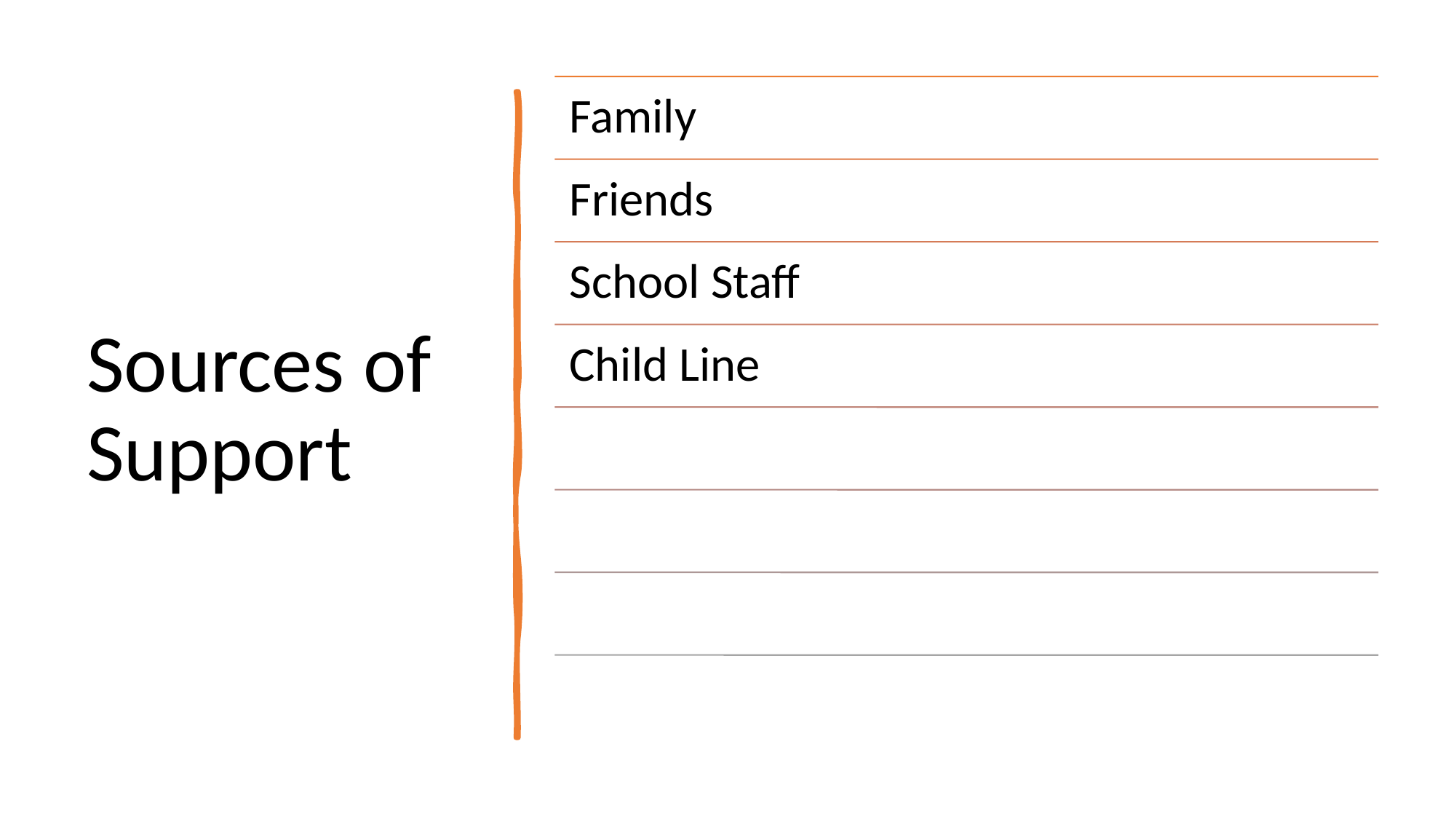

Family
Friends
School Staff
Child Line

# Sources of Support